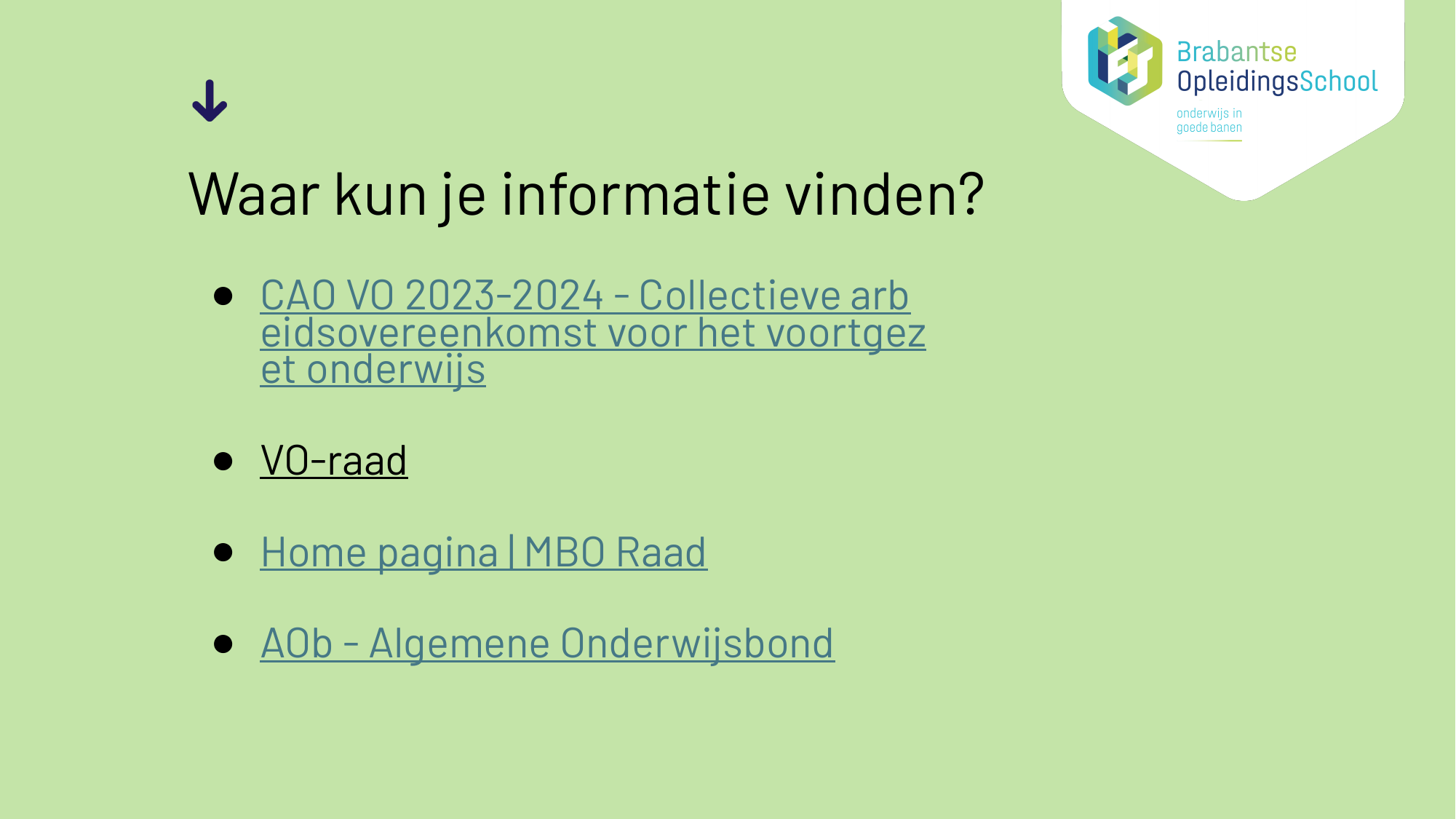

# Waar kun je informatie vinden?
CAO VO 2023-2024 - Collectieve arbeidsovereenkomst voor het voortgezet onderwijs

VO-raad

Home pagina | MBO Raad

AOb - Algemene Onderwijsbond